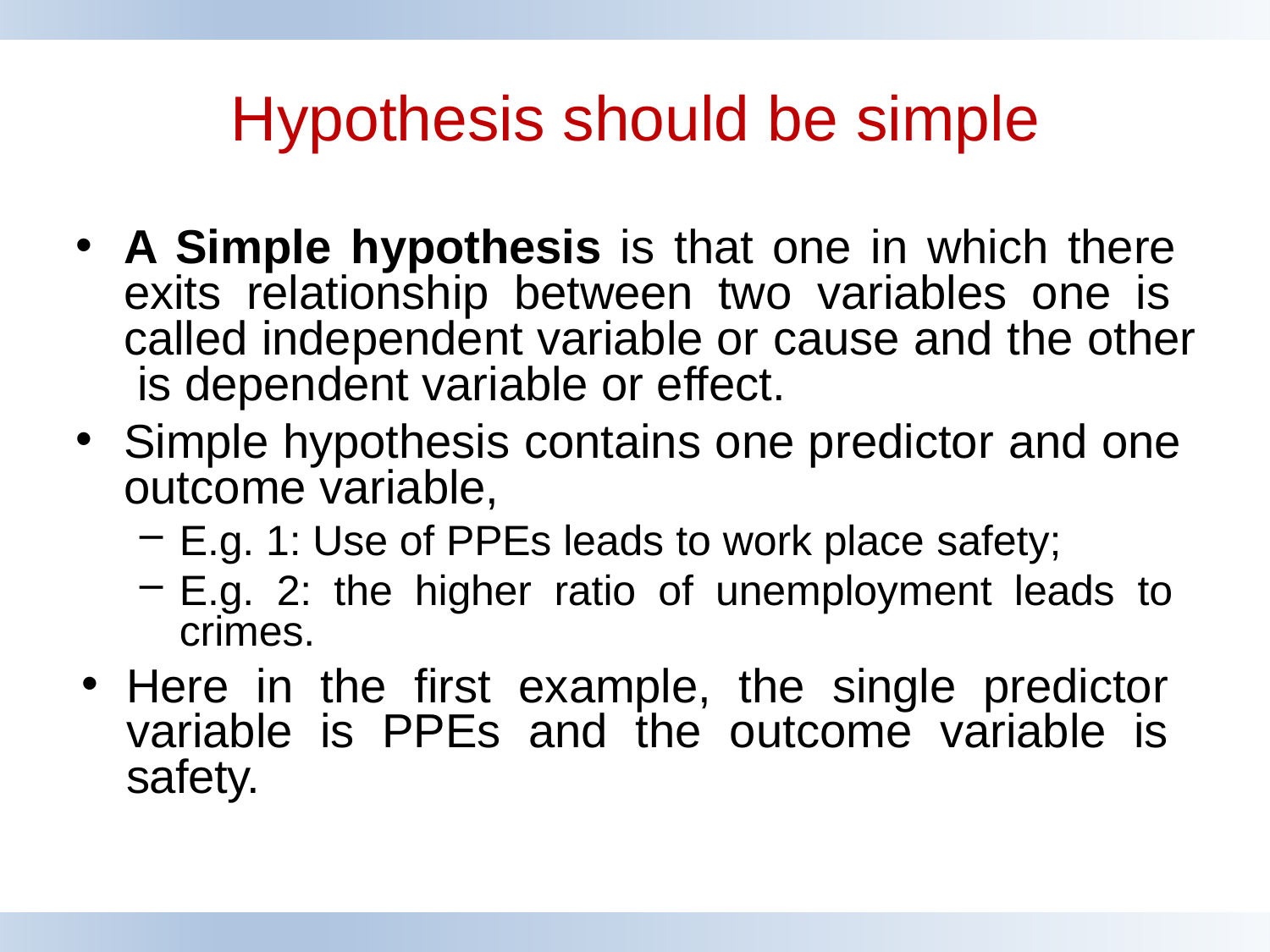

# Hypothesis should be simple
A Simple hypothesis is that one in which there  exits relationship between two variables one is  called independent variable or cause and the other  is dependent variable or effect.
Simple hypothesis contains one predictor and one  outcome variable,
E.g. 1: Use of PPEs leads to work place safety;
E.g. 2: the higher ratio of unemployment leads to  crimes.
Here in the first example, the single predictor  variable is PPEs and the outcome variable is  safety.